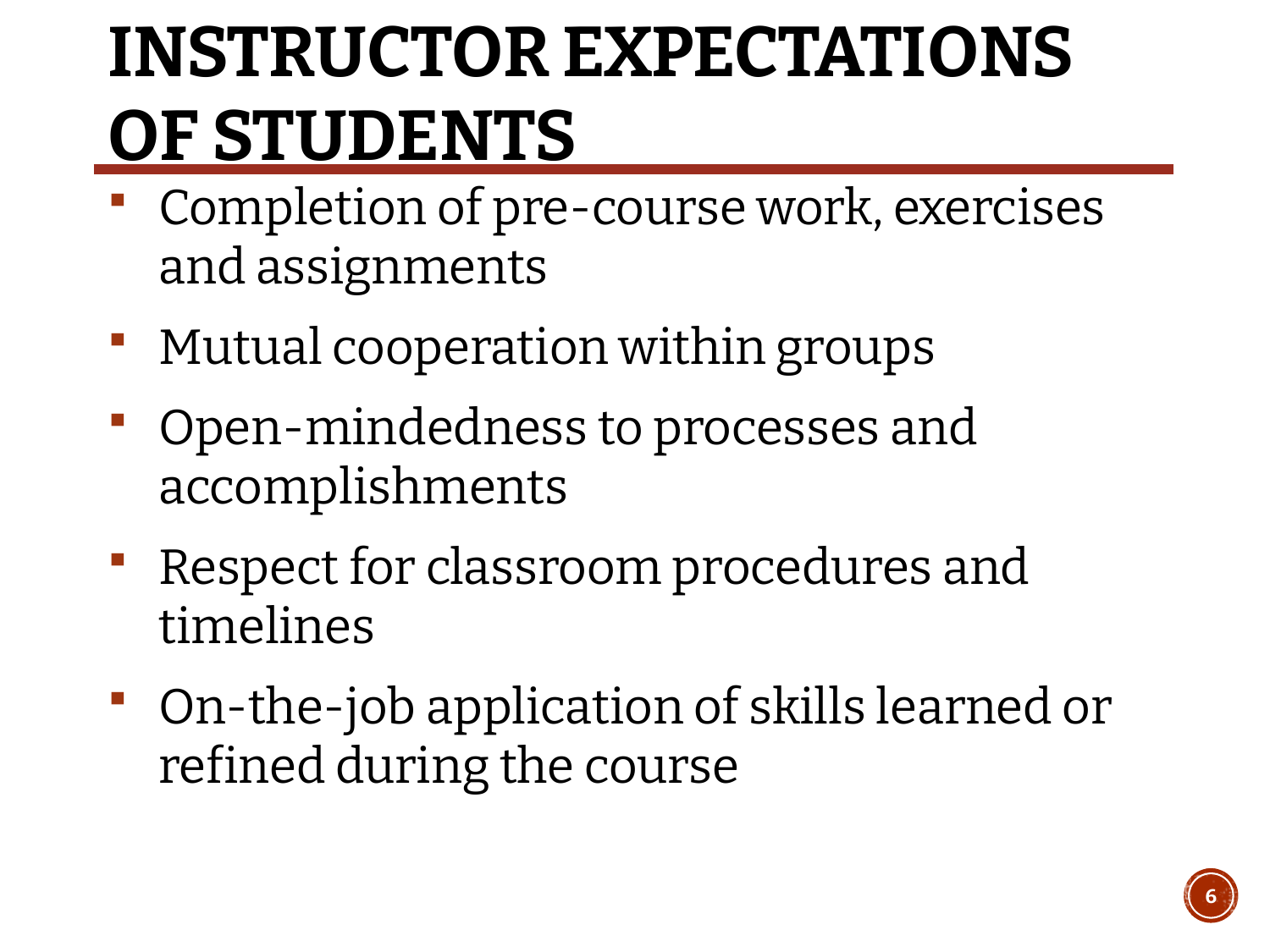

# Instructor Expectations of Students
Completion of pre-course work, exercises and assignments
Mutual cooperation within groups
Open-mindedness to processes and accomplishments
Respect for classroom procedures and timelines
On-the-job application of skills learned or
refined during the course